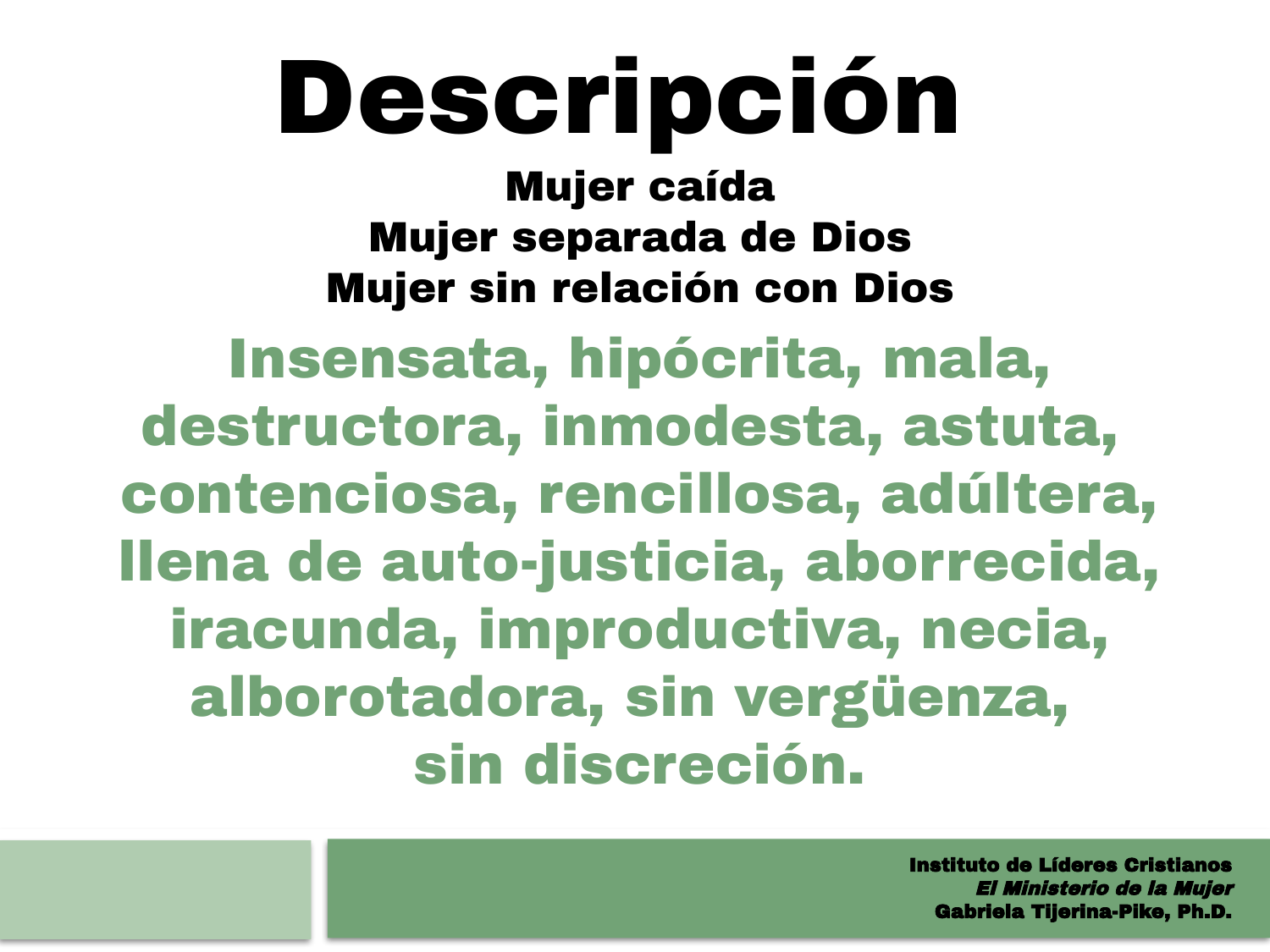

Descripción
Mujer caída
Mujer separada de Dios
Mujer sin relación con Dios

Insensata, hipócrita, mala, destructora, inmodesta, astuta,  contenciosa, rencillosa, adúltera, llena de auto-justicia, aborrecida, iracunda, improductiva, necia, alborotadora, sin vergüenza,
sin discreción.
Instituto de Líderes Cristianos
El Ministerio de la Mujer
Gabriela Tijerina-Pike, Ph.D.